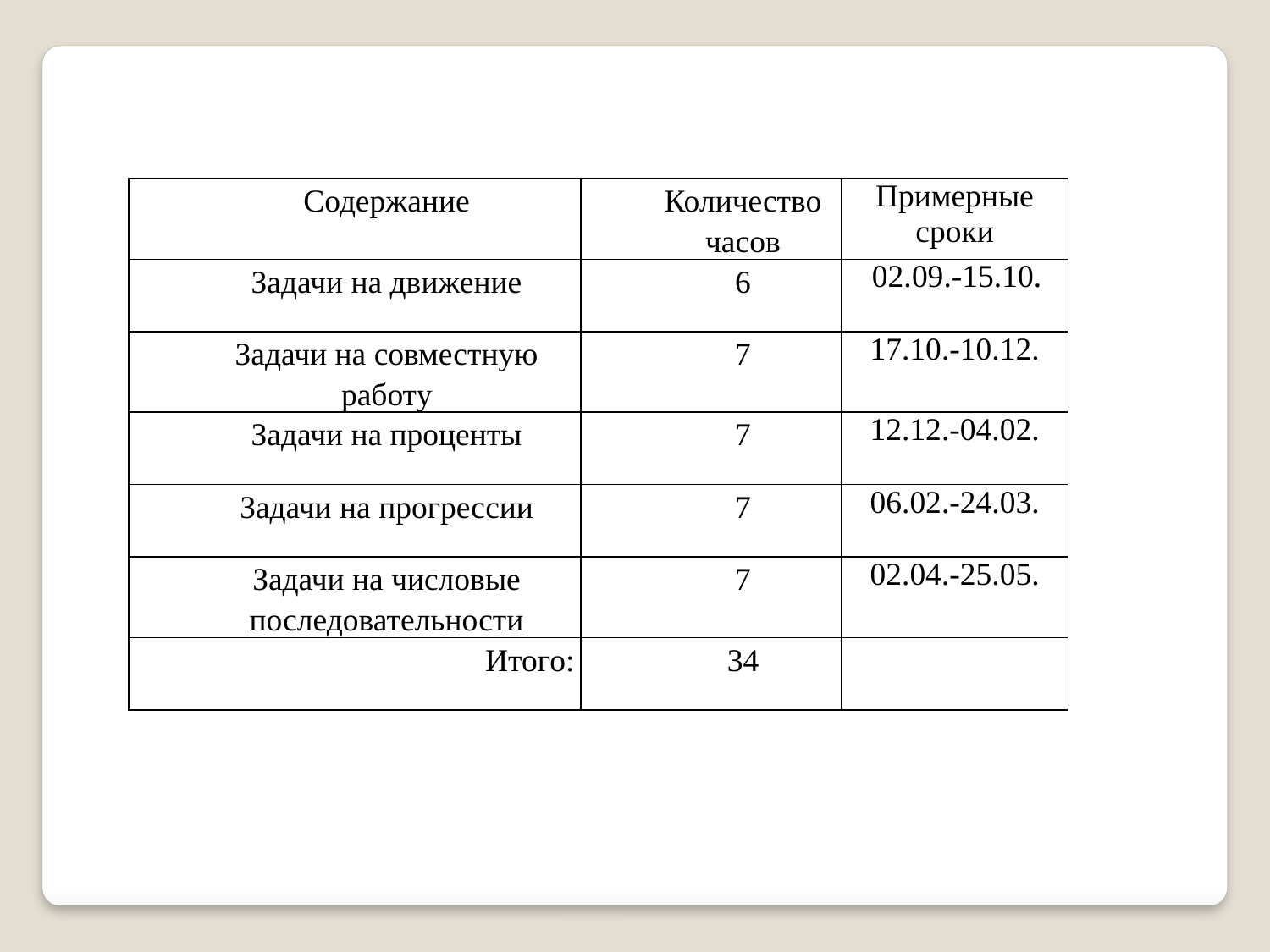

| Содержание | Количество часов | Примерные сроки |
| --- | --- | --- |
| Задачи на движение | 6 | 02.09.-15.10. |
| Задачи на совместную работу | 7 | 17.10.-10.12. |
| Задачи на проценты | 7 | 12.12.-04.02. |
| Задачи на прогрессии | 7 | 06.02.-24.03. |
| Задачи на числовые последовательности | 7 | 02.04.-25.05. |
| Итого: | 34 |  |